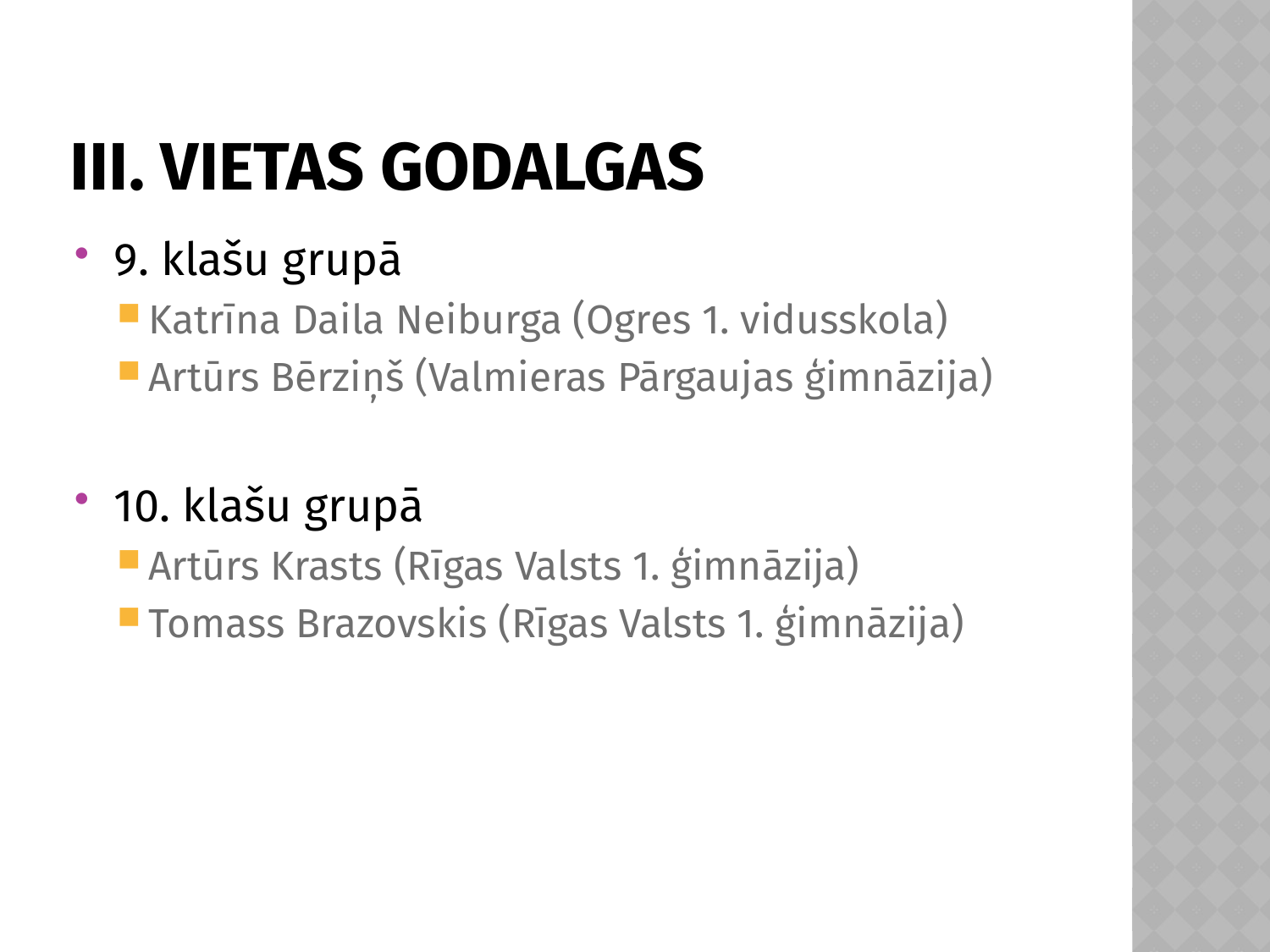

# IiI. VietAs GODALGAS
9. klašu grupā
Katrīna Daila Neiburga (Ogres 1. vidusskola)
Artūrs Bērziņš (Valmieras Pārgaujas ģimnāzija)

10. klašu grupā
Artūrs Krasts (Rīgas Valsts 1. ģimnāzija)
Tomass Brazovskis (Rīgas Valsts 1. ģimnāzija)